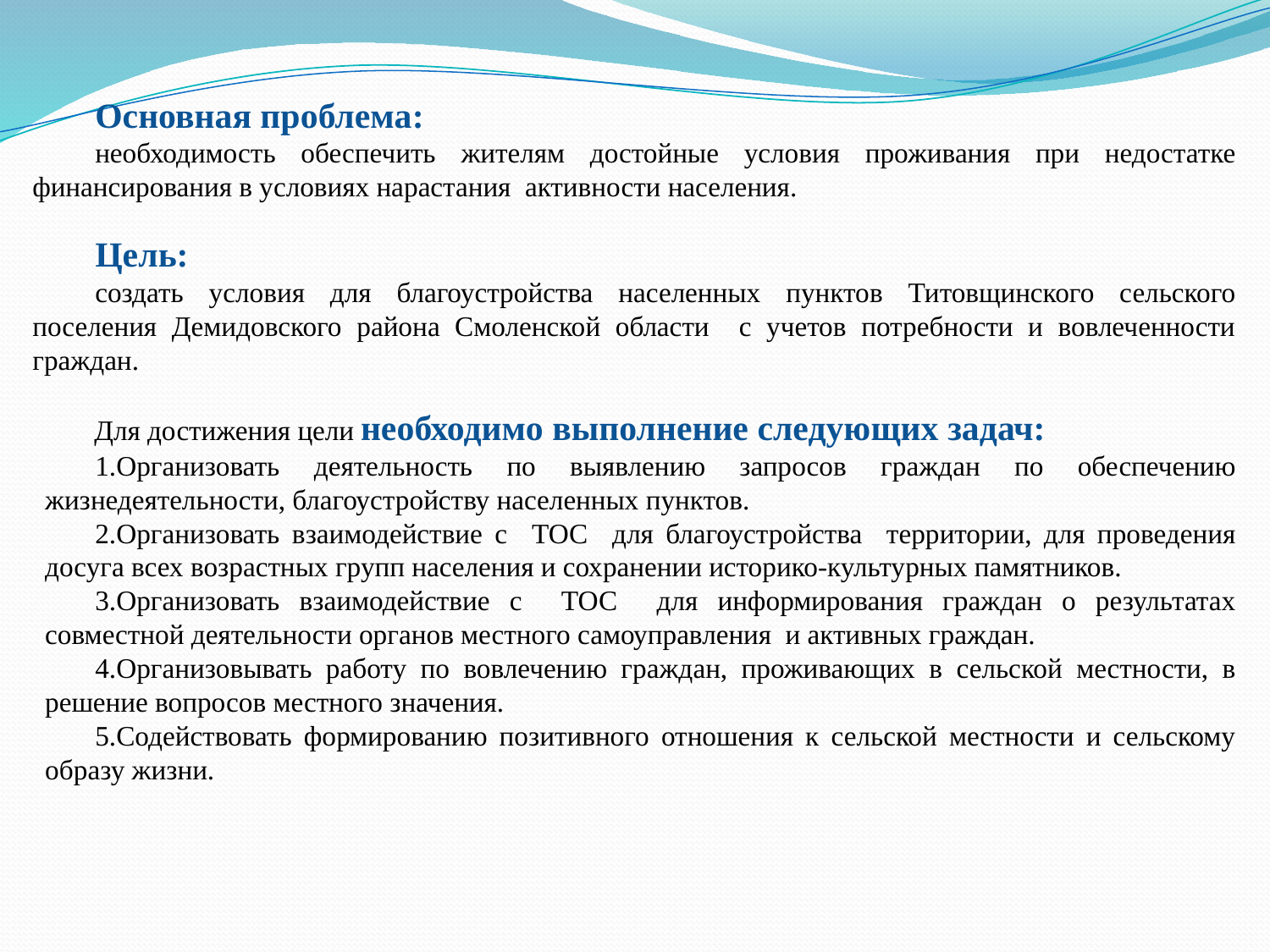

Основная проблема:
необходимость обеспечить жителям достойные условия проживания при недостатке финансирования в условиях нарастания  активности населения.

Цель:
создать условия для благоустройства населенных пунктов Титовщинского сельского поселения Демидовского района Смоленской области  с учетов потребности и вовлеченности граждан.

Для достижения цели необходимо выполнение следующих задач:
Организовать деятельность по выявлению запросов граждан по обеспечению жизнедеятельности, благоустройству населенных пунктов.
Организовать взаимодействие с  ТОС  для благоустройства  территории, для проведения досуга всех возрастных групп населения и сохранении историко-культурных памятников.
Организовать взаимодействие с  ТОС  для информирования граждан о результатах совместной деятельности органов местного самоуправления  и активных граждан.
Организовывать работу по вовлечению граждан, проживающих в сельской местности, в решение вопросов местного значения.
Содействовать формированию позитивного отношения к сельской местности и сельскому образу жизни.